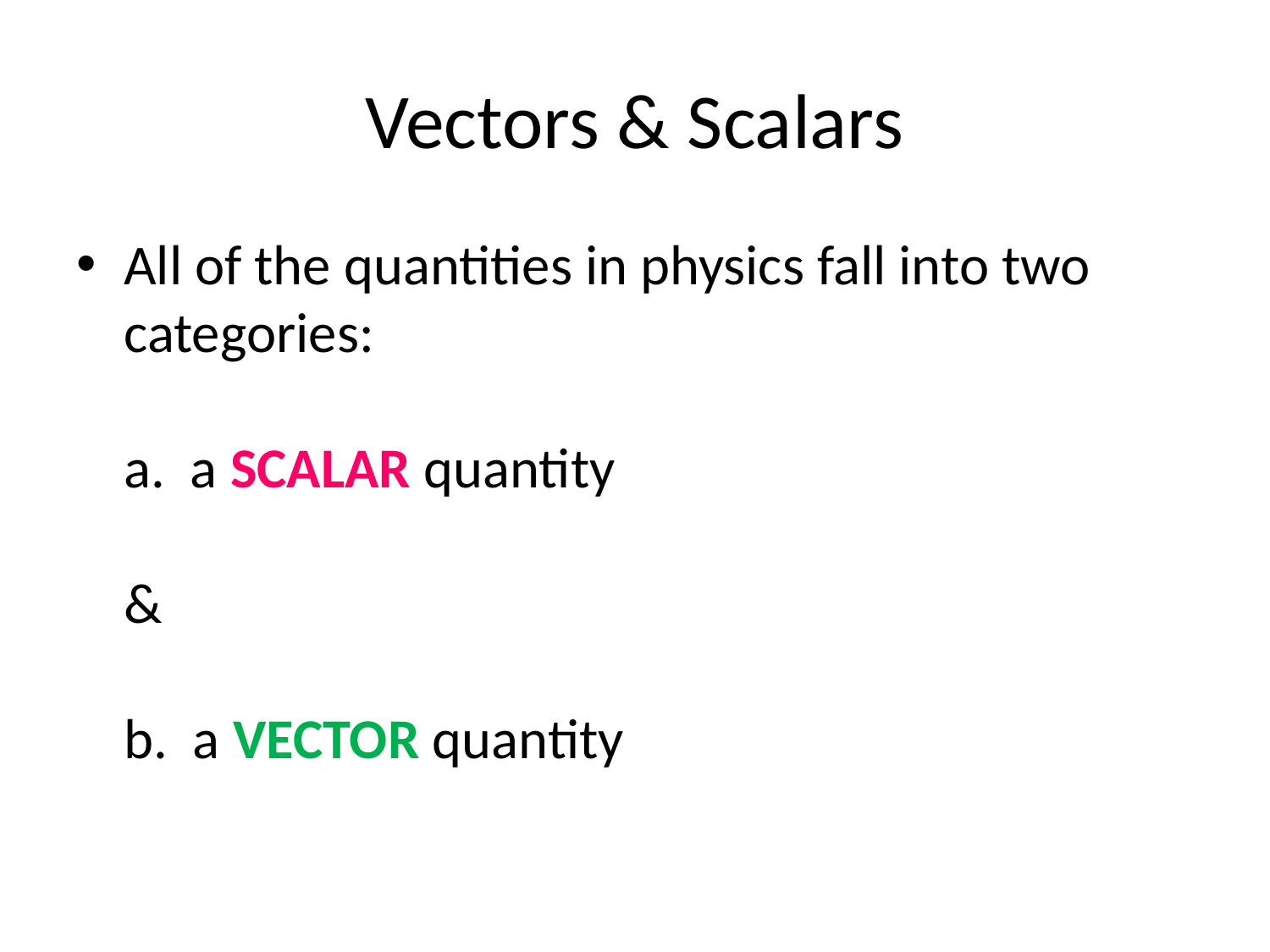

# Vectors & Scalars
All of the quantities in physics fall into two categories:
a.  a SCALAR quantity
&
b.  a VECTOR quantity